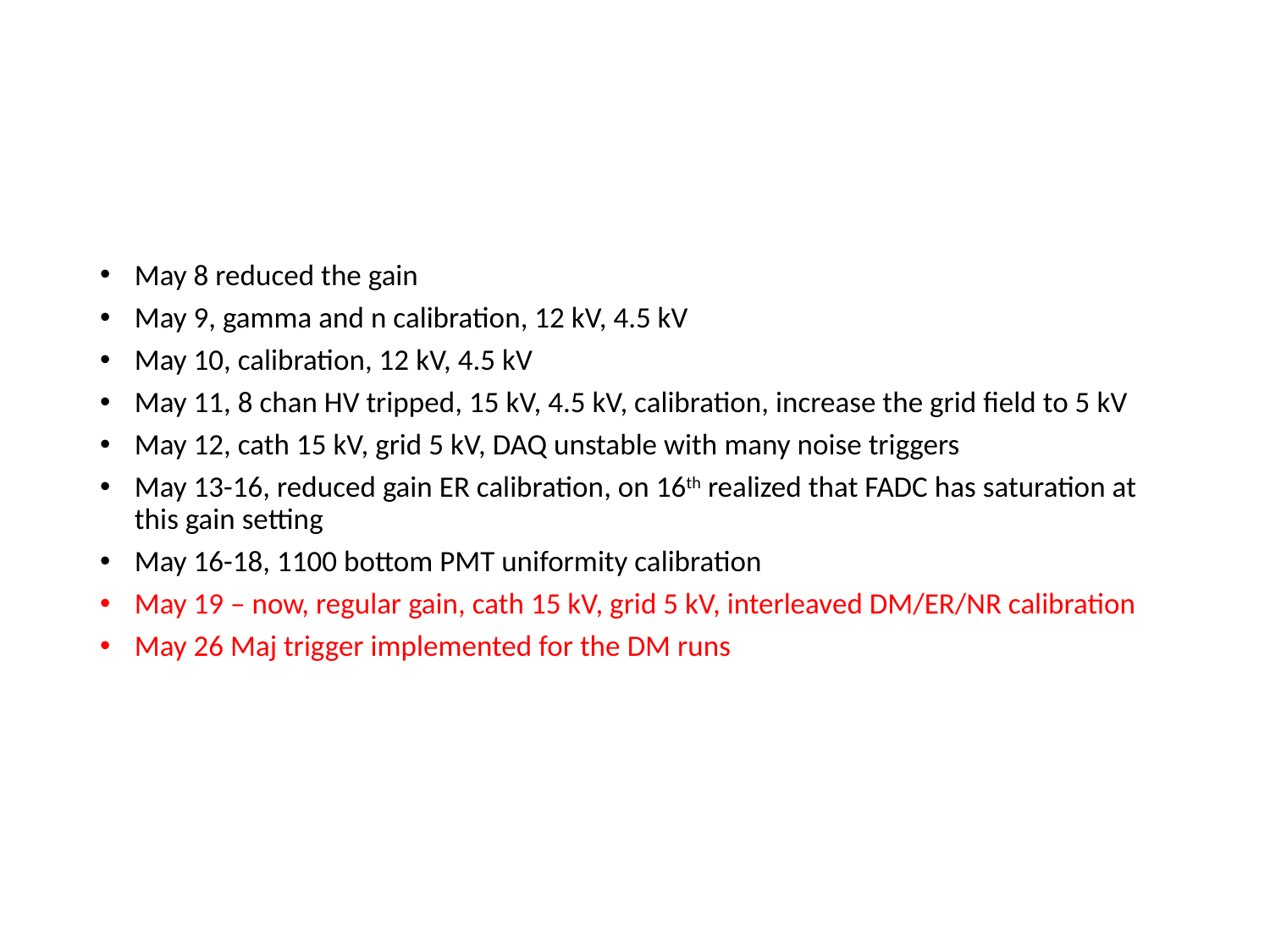

#
May 8 reduced the gain
May 9, gamma and n calibration, 12 kV, 4.5 kV
May 10, calibration, 12 kV, 4.5 kV
May 11, 8 chan HV tripped, 15 kV, 4.5 kV, calibration, increase the grid field to 5 kV
May 12, cath 15 kV, grid 5 kV, DAQ unstable with many noise triggers
May 13-16, reduced gain ER calibration, on 16th realized that FADC has saturation at this gain setting
May 16-18, 1100 bottom PMT uniformity calibration
May 19 – now, regular gain, cath 15 kV, grid 5 kV, interleaved DM/ER/NR calibration
May 26 Maj trigger implemented for the DM runs